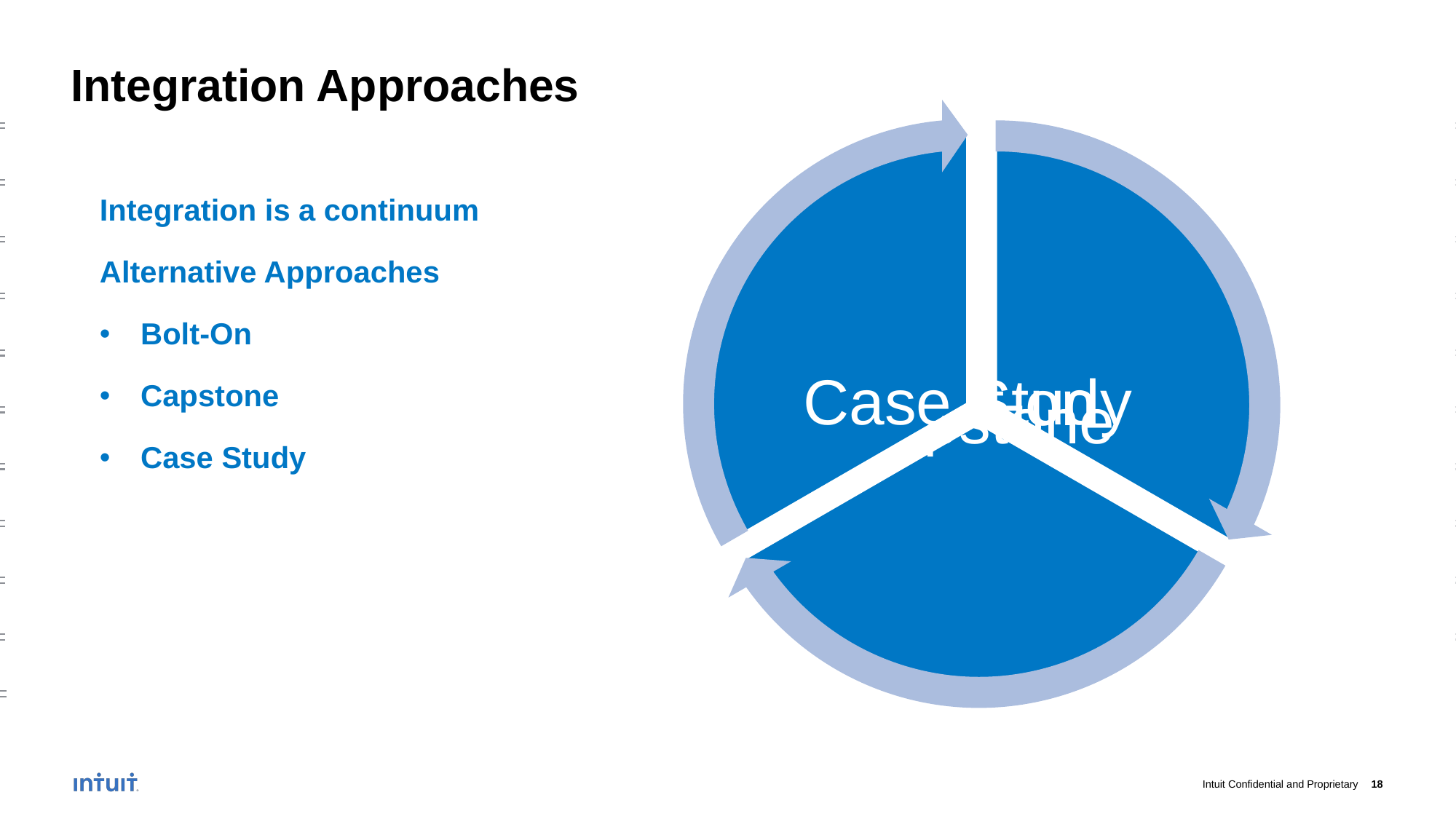

# Integration Approaches
Bolt-on
Capstone
Case Study
Integration is a continuum
Alternative Approaches
Bolt-On
Capstone
Case Study